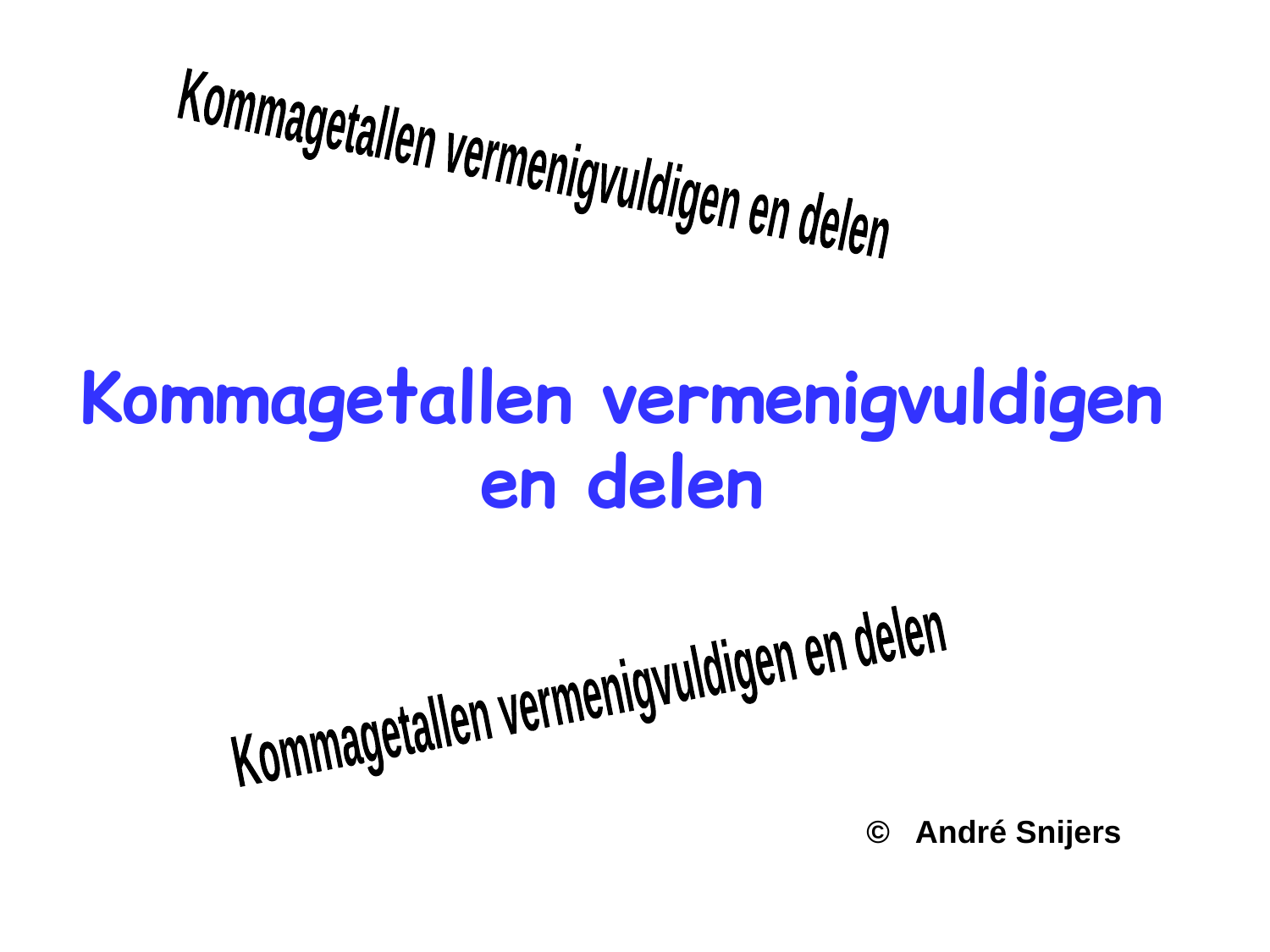

Kommagetallen vermenigvuldigen en delen
# Kommagetallen vermenigvuldigen en delen
Kommagetallen vermenigvuldigen en delen
©   André Snijers